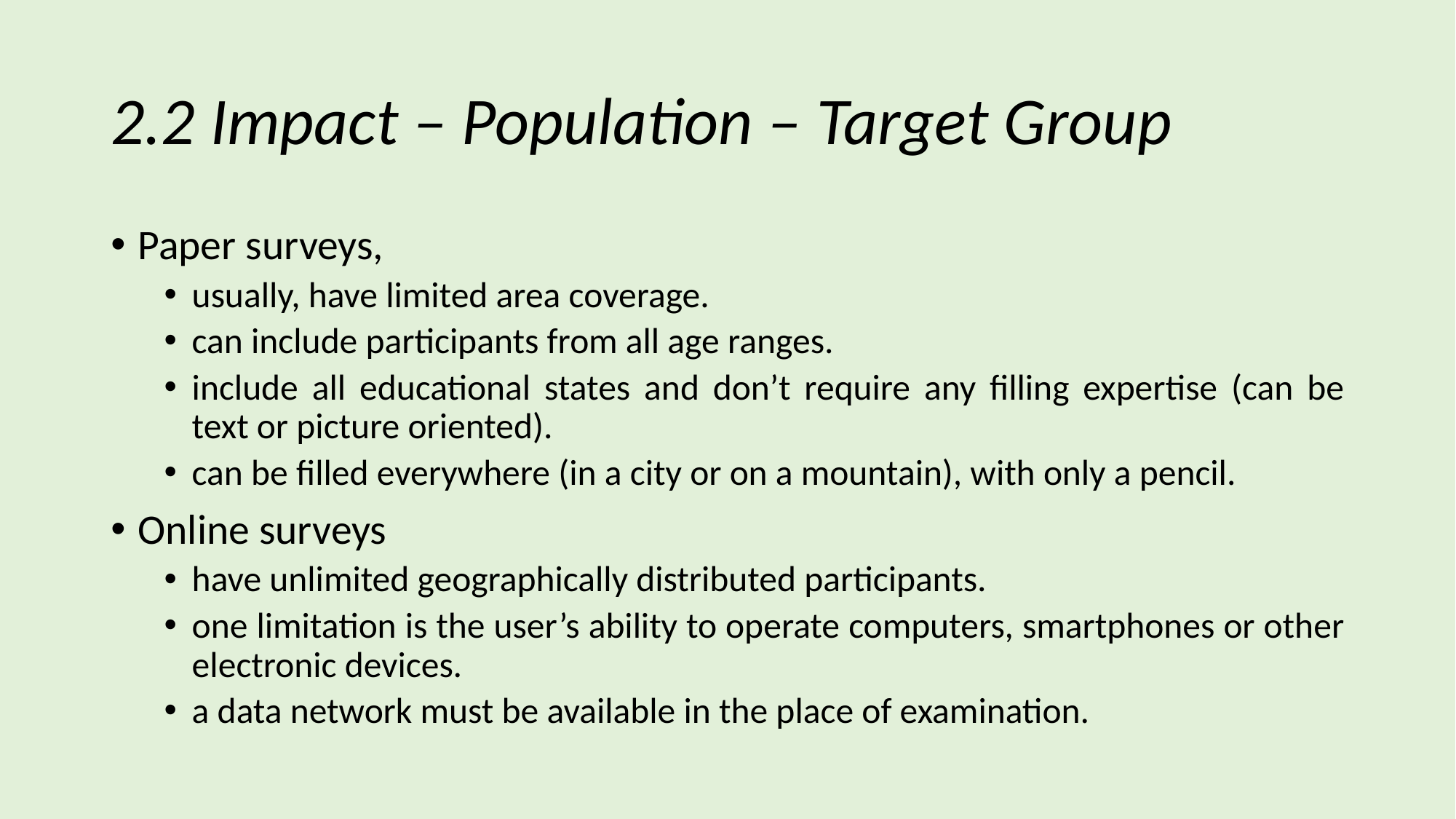

# 2.2 Impact – Population – Target Group
Paper surveys,
usually, have limited area coverage.
can include participants from all age ranges.
include all educational states and don’t require any filling expertise (can be text or picture oriented).
can be filled everywhere (in a city or on a mountain), with only a pencil.
Online surveys
have unlimited geographically distributed participants.
one limitation is the user’s ability to operate computers, smartphones or other electronic devices.
a data network must be available in the place of examination.